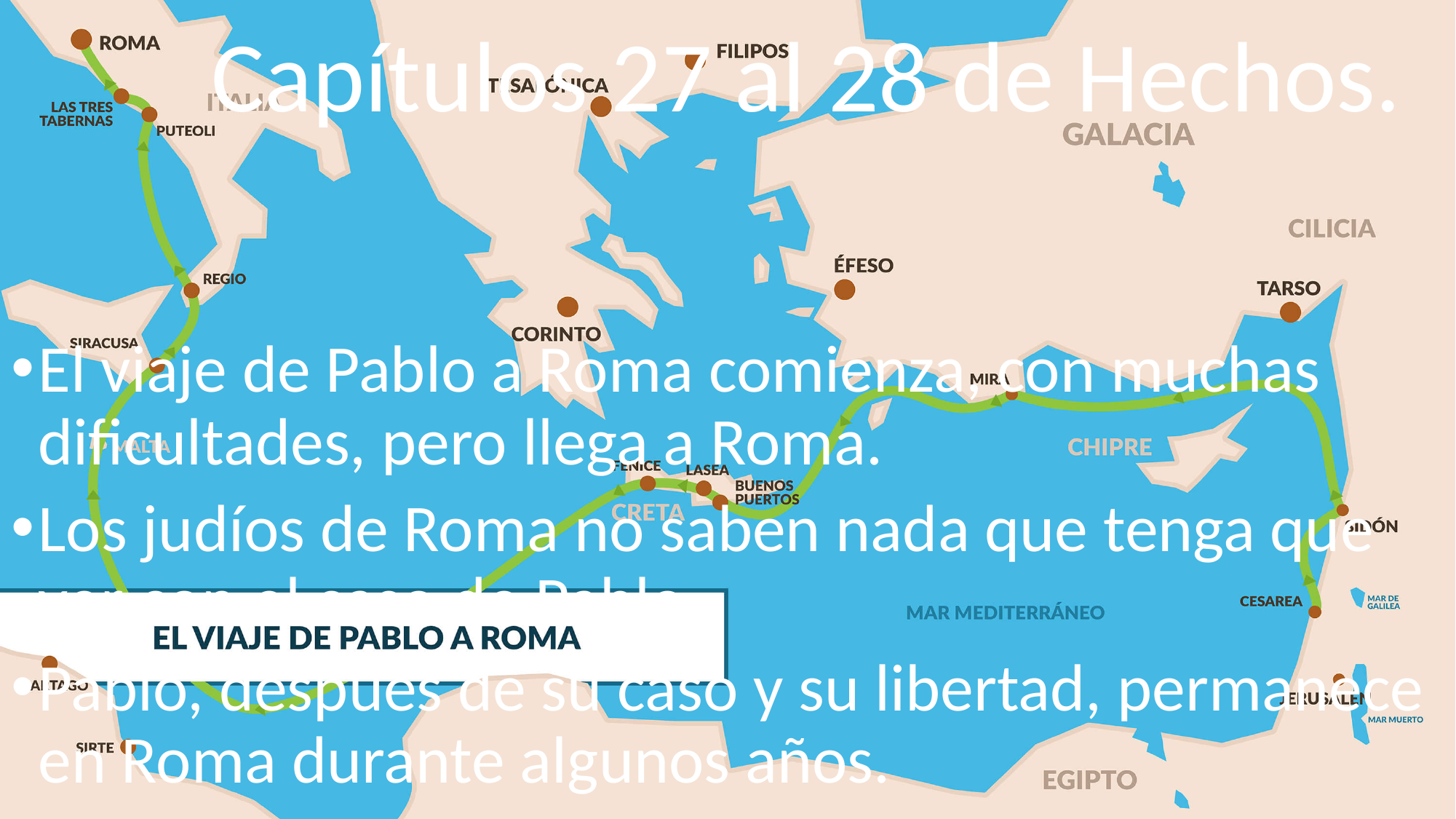

# Capítulos 27 al 28 de Hechos.
El viaje de Pablo a Roma comienza, con muchas dificultades, pero llega a Roma.
Los judíos de Roma no saben nada que tenga que ver con el caso de Pablo.
Pablo, después de su caso y su libertad, permanece en Roma durante algunos años.